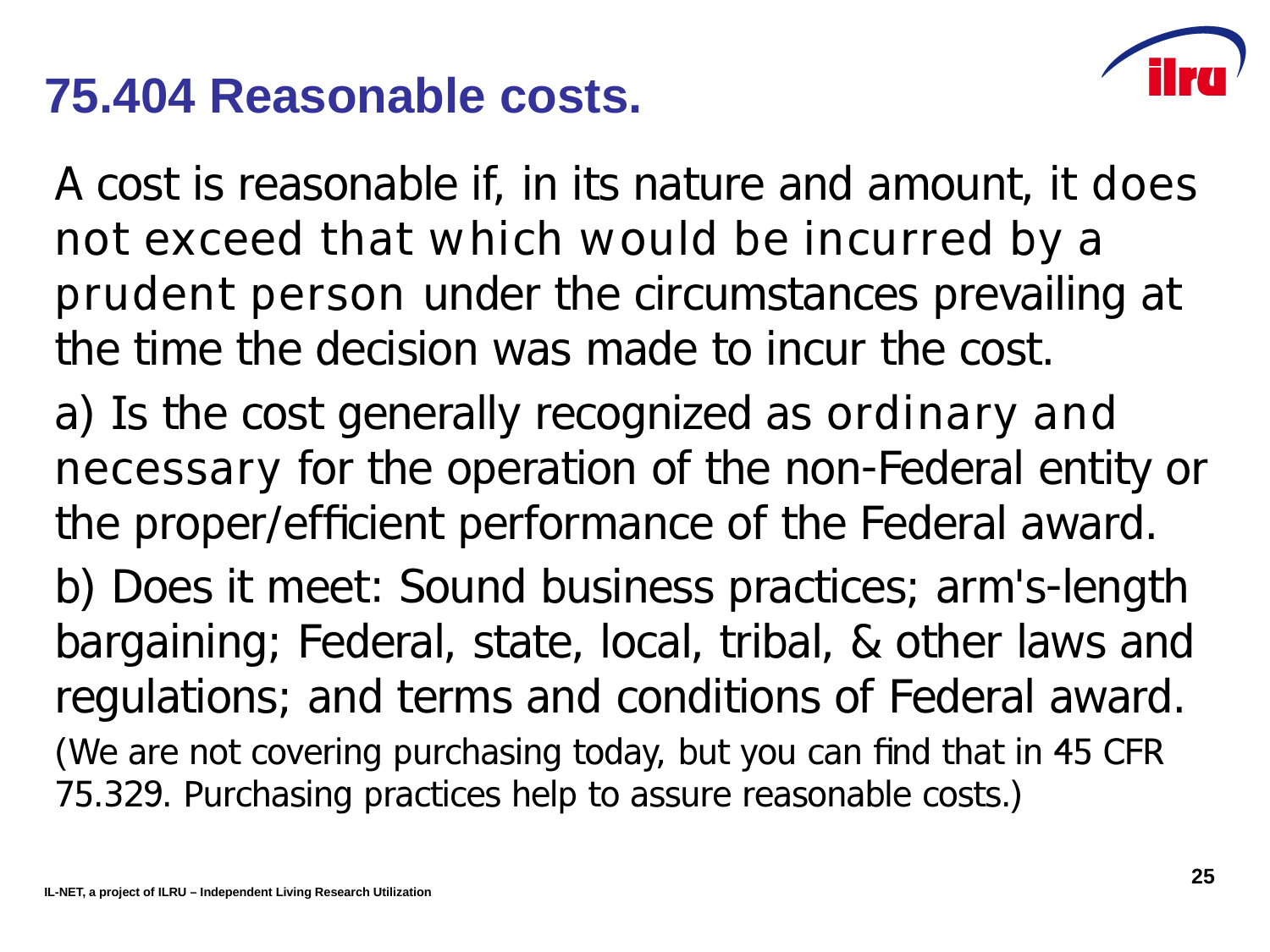

# 75.404 Reasonable costs.
A cost is reasonable if, in its nature and amount, it does not exceed that which would be incurred by a prudent person under the circumstances prevailing at the time the decision was made to incur the cost.
a) Is the cost generally recognized as ordinary and necessary for the operation of the non-Federal entity or the proper/efficient performance of the Federal award.
b) Does it meet: Sound business practices; arm's-length bargaining; Federal, state, local, tribal, & other laws and regulations; and terms and conditions of Federal award.
(We are not covering purchasing today, but you can find that in 45 CFR 75.329. Purchasing practices help to assure reasonable costs.)
25